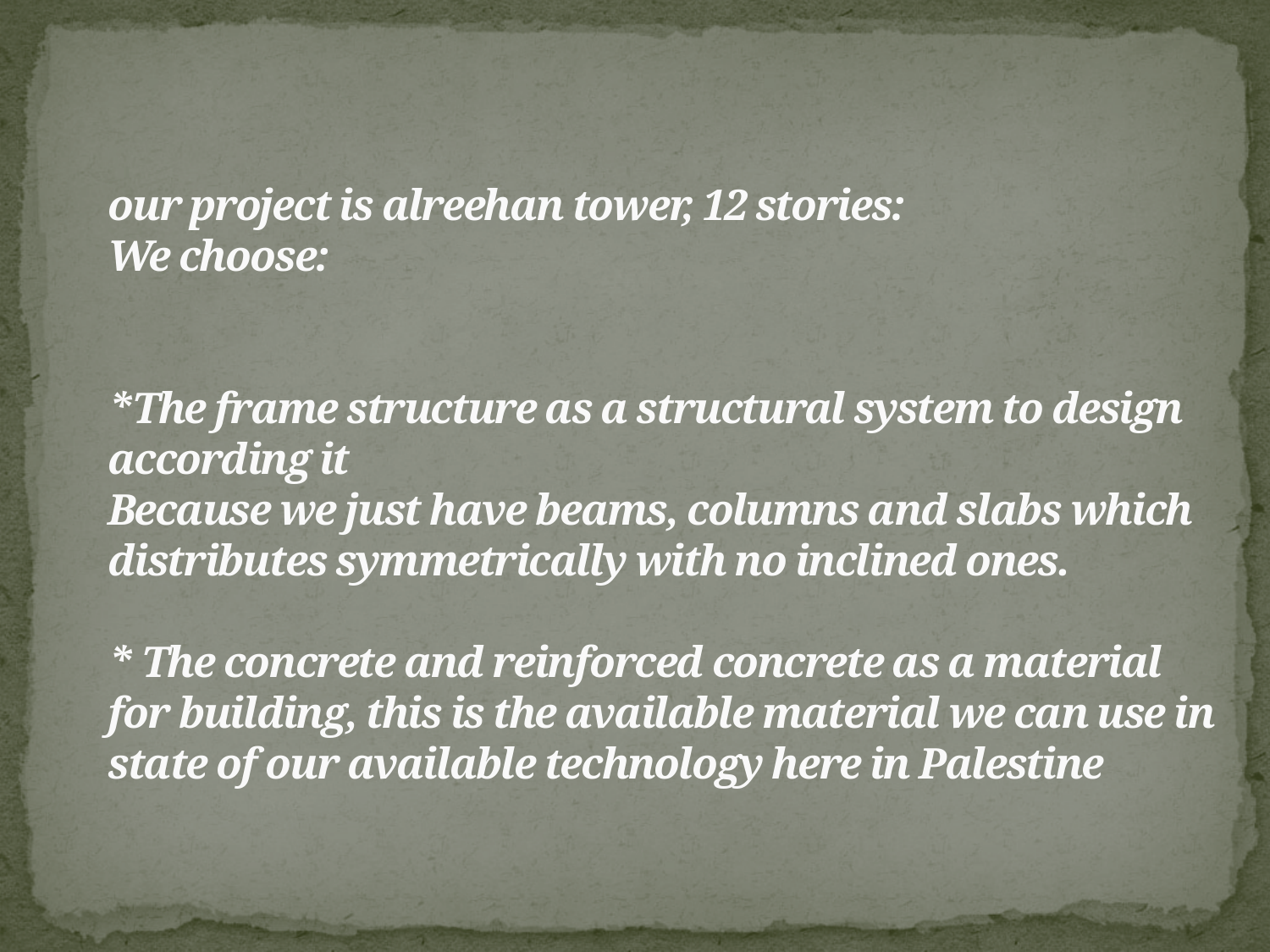

# our project is alreehan tower, 12 stories: We choose:   *The frame structure as a structural system to design according it Because we just have beams, columns and slabs which distributes symmetrically with no inclined ones.   * The concrete and reinforced concrete as a material for building, this is the available material we can use in state of our available technology here in Palestine